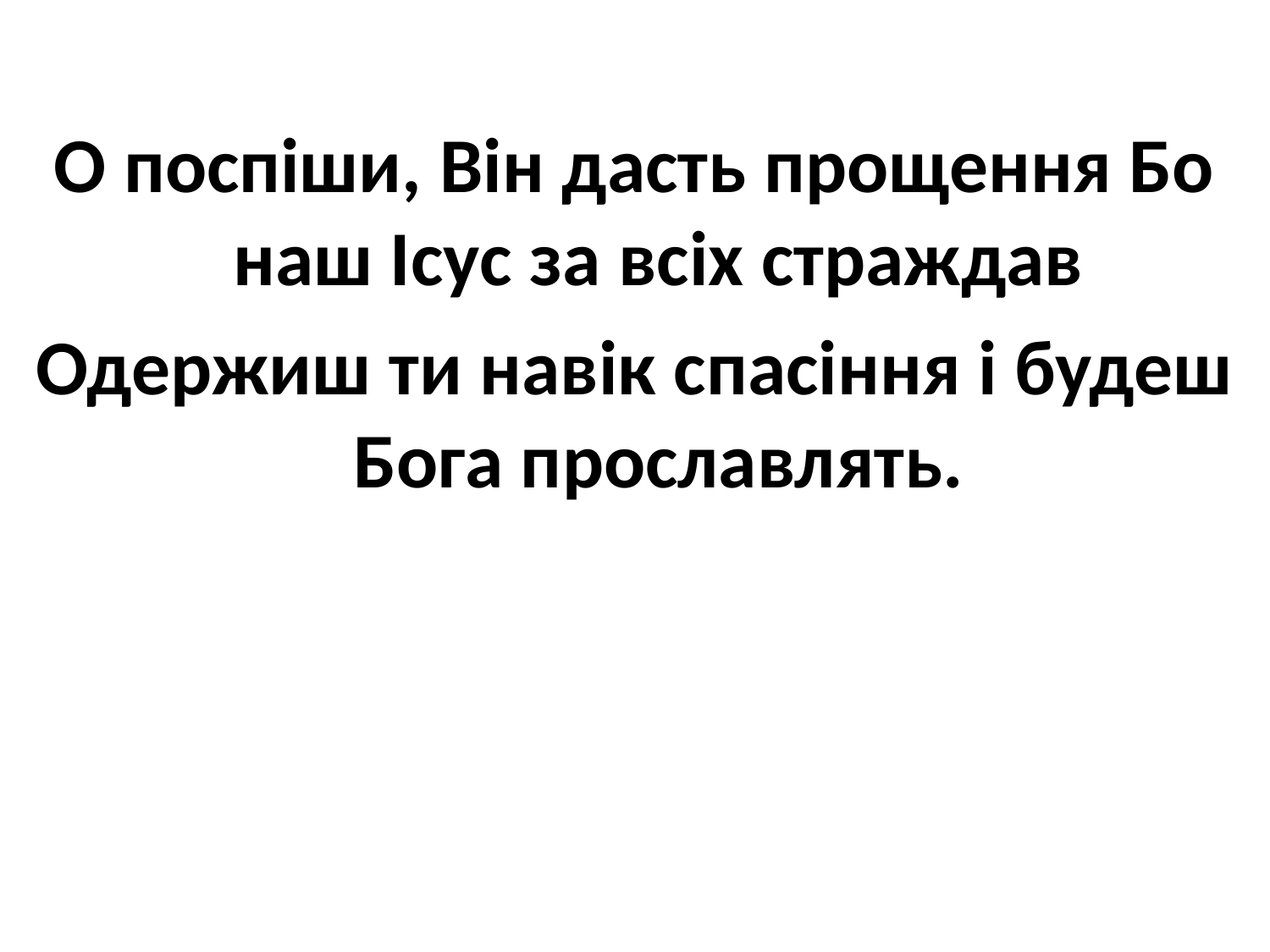

О поспіши, Він дасть прощення Бо наш Ісус за всіх страждав
Одержиш ти навік спасіння і будеш Бога прославлять.